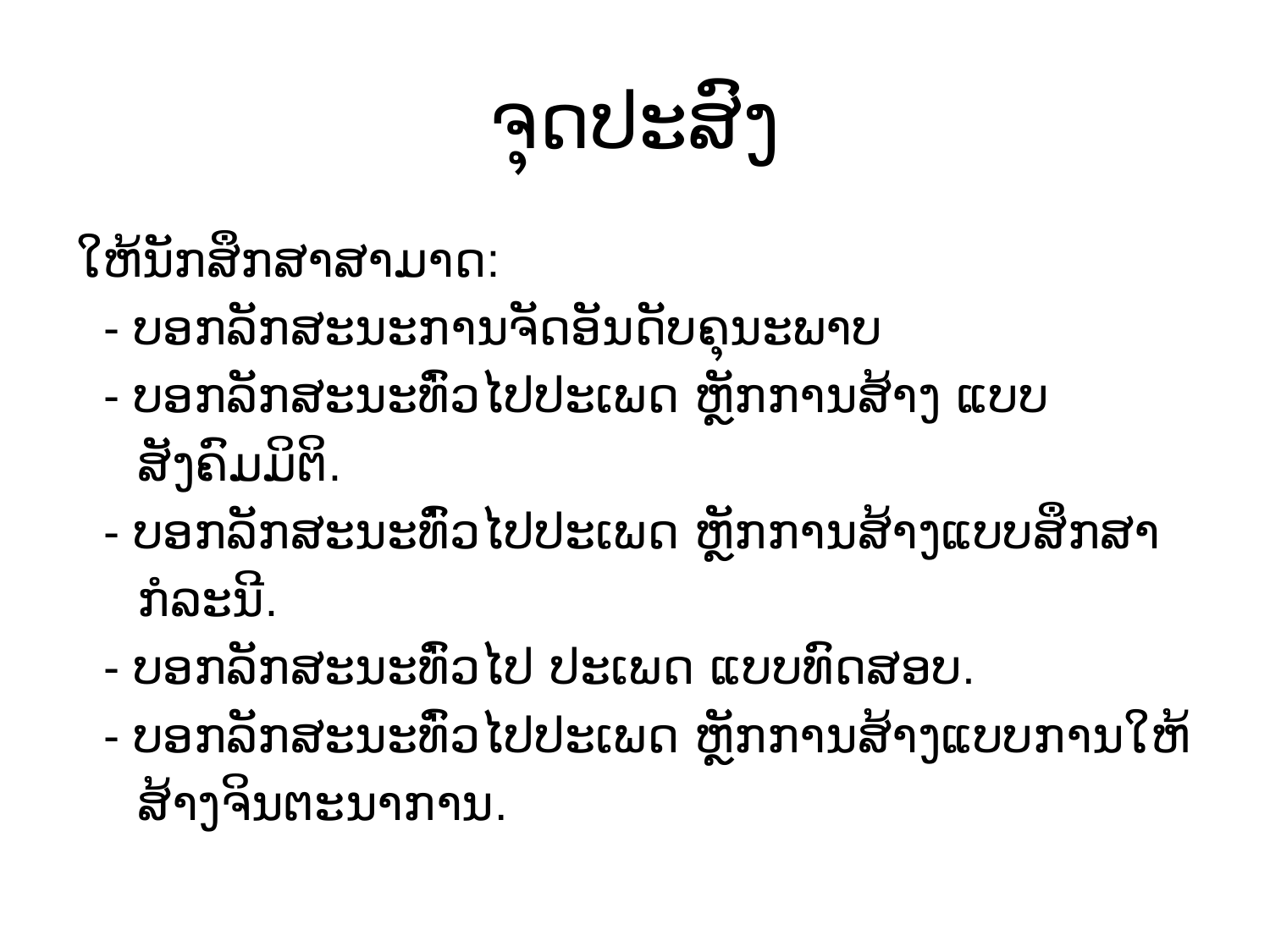

# ຈຸດປະສົງ
ໃຫ້ນັກສຶກສາສາມາດ:
  - ບອກລັກສະນະການຈັດອັນດັບຄຸນະພາບ
  - ບອກລັກສະນະທົ່ວໄປປະເພດ ຫຼັກການສ້າງ ແບບ
    ສັງຄົມມິຕິ.
  - ບອກລັກສະນະທົ່ວໄປປະເພດ ຫຼັກການສ້າງແບບສຶກສາ
    ກໍລະນີ.
  - ບອກລັກສະນະທົ່ວໄປ ປະເພດ ແບບທົດສອບ.
  - ບອກລັກສະນະທົ່ວໄປປະເພດ ຫຼັກການສ້າງແບບການໃຫ້
    ສ້າງຈິນຕະນາການ.